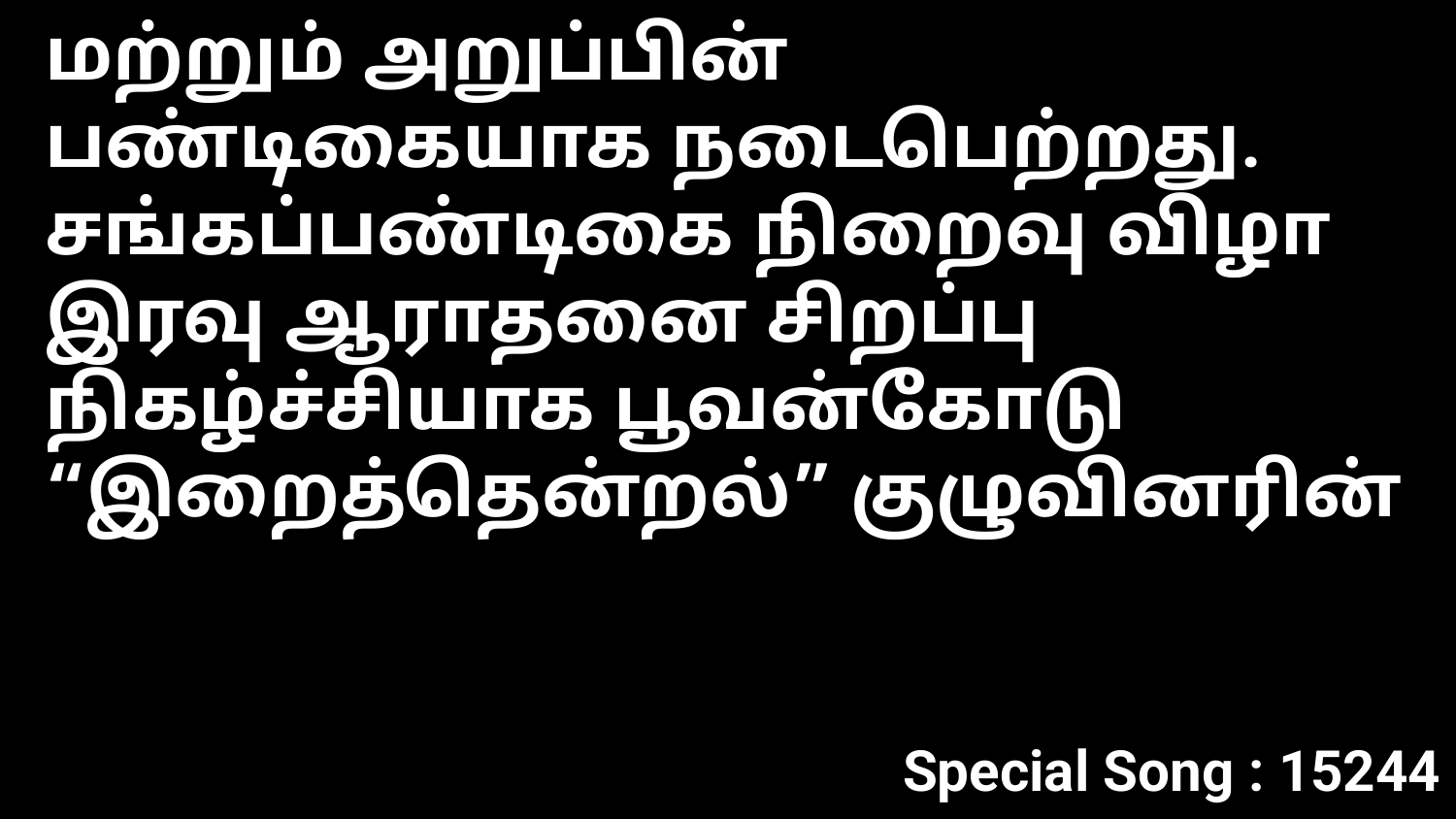

மற்றும் அறுப்பின் பண்டிகையாக நடைபெற்றது. சங்கப்பண்டிகை நிறைவு விழா இரவு ஆராதனை சிறப்பு நிகழ்ச்சியாக பூவன்கோடு “இறைத்தென்றல்” குழுவினரின்

Special Song : 15244